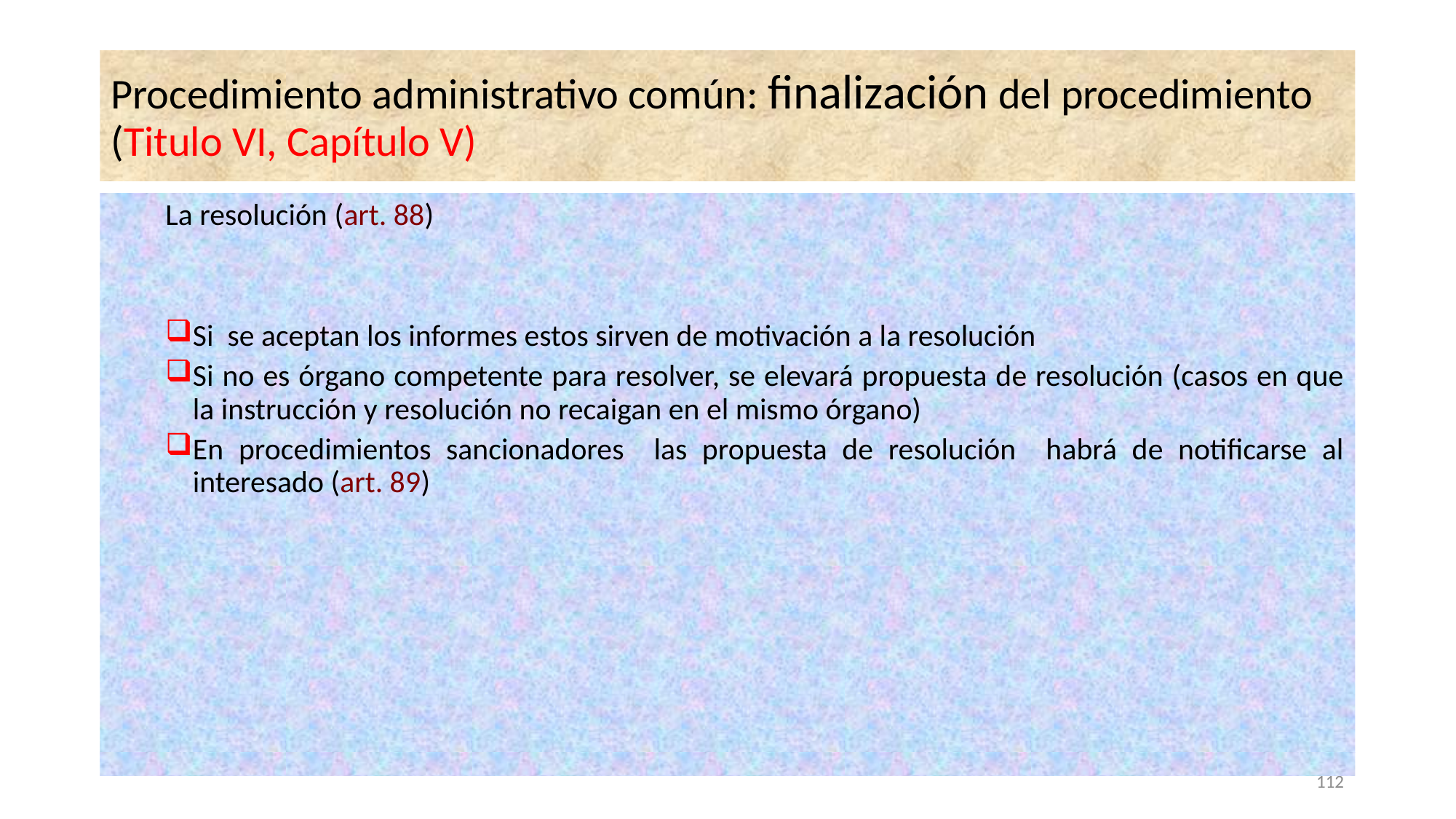

# Procedimiento administrativo común: finalización del procedimiento (Titulo VI, Capítulo V)
La resolución (art. 88)

Si  se aceptan los informes estos sirven de motivación a la resolución
Si no es órgano competente para resolver, se elevará propuesta de resolución (casos en que la instrucción y resolución no recaigan en el mismo órgano)
En procedimientos sancionadores  las propuesta de resolución  habrá de notificarse al interesado (art. 89)

112